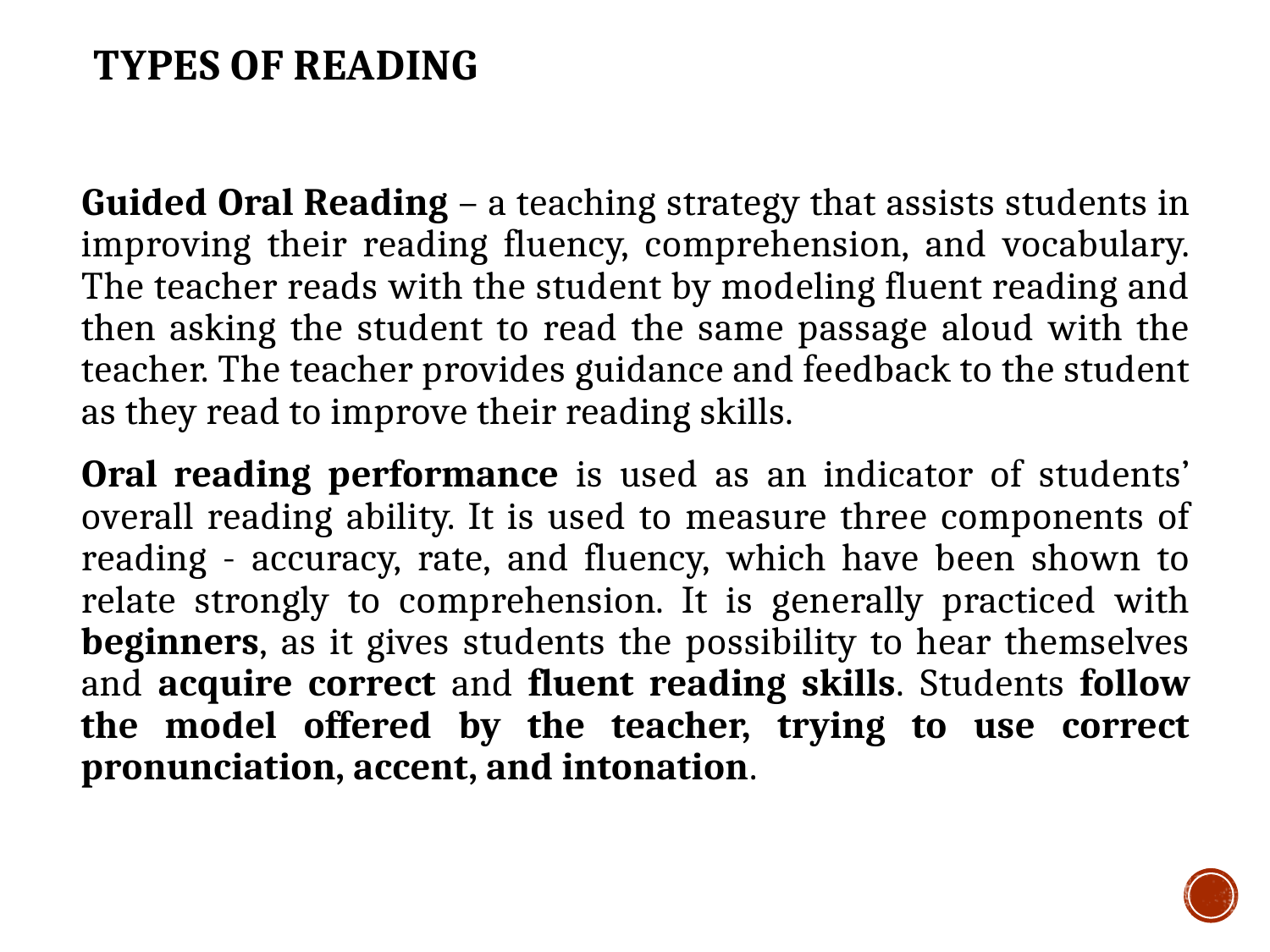

# Types of reading
Guided Oral Reading – a teaching strategy that assists students in improving their reading fluency, comprehension, and vocabulary. The teacher reads with the student by modeling fluent reading and then asking the student to read the same passage aloud with the teacher. The teacher provides guidance and feedback to the student as they read to improve their reading skills.
Oral reading performance is used as an indicator of students’ overall reading ability. It is used to measure three components of reading - accuracy, rate, and fluency, which have been shown to relate strongly to comprehension. It is generally practiced with beginners, as it gives students the possibility to hear themselves and acquire correct and fluent reading skills. Students follow the model offered by the teacher, trying to use correct pronunciation, accent, and intonation.